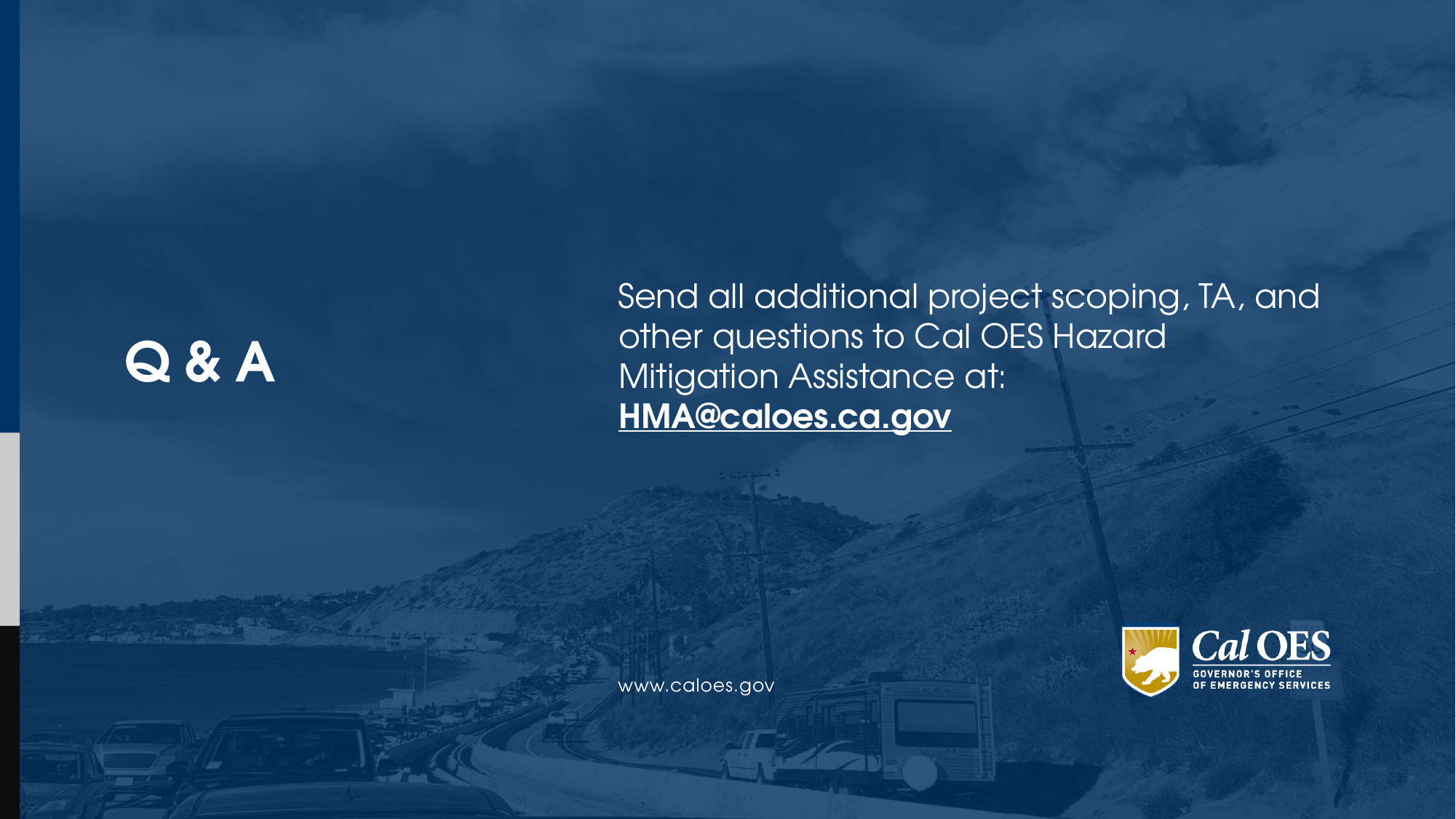

Send all additional project scoping, TA, and other questions to Cal OES Hazard Mitigation Assistance at:  HMA@caloes.ca.gov
# Q & A
www.caloes.gov